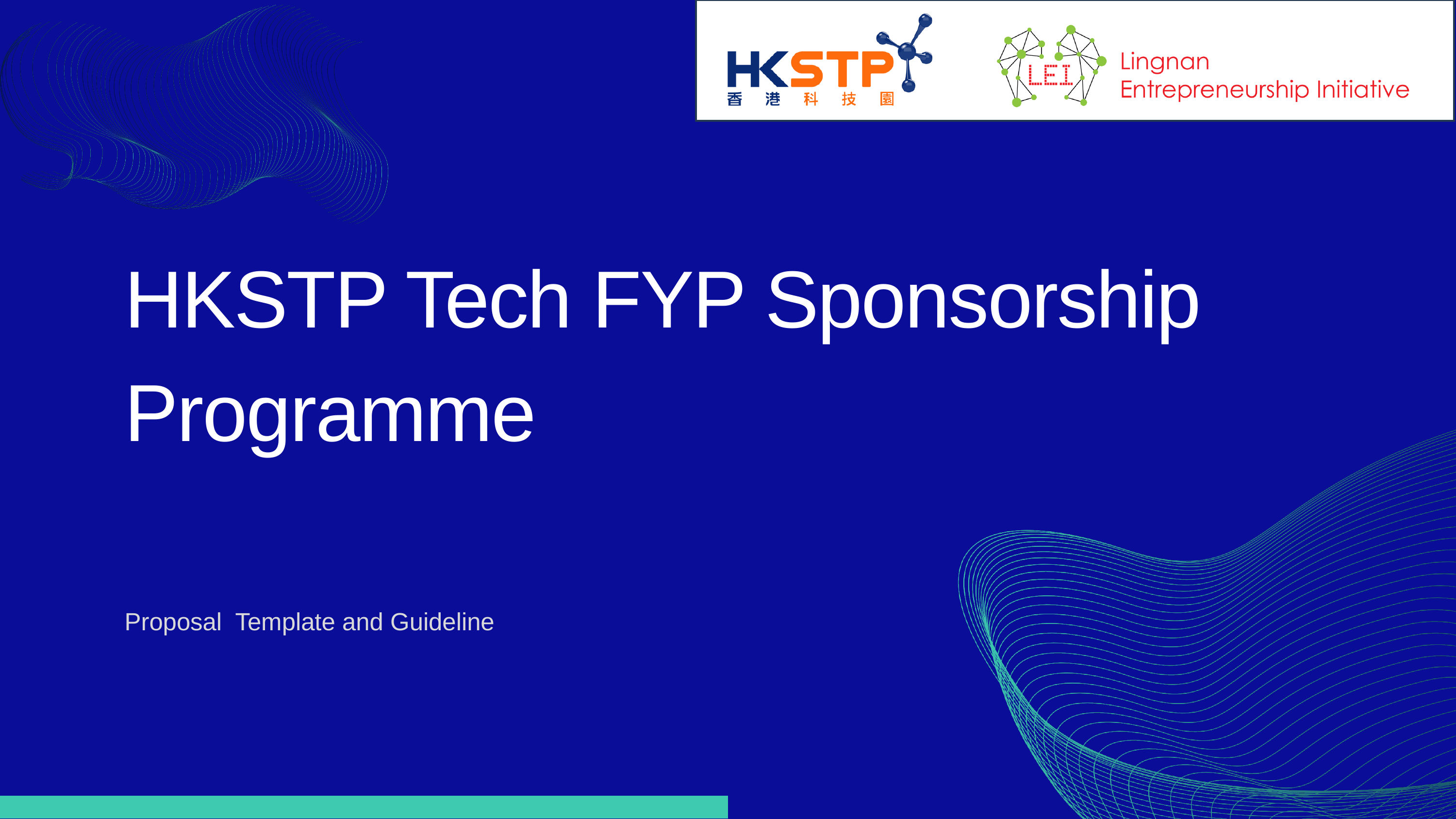

HKSTP Tech FYP Sponsorship
Programme

Proposal  Template and Guideline